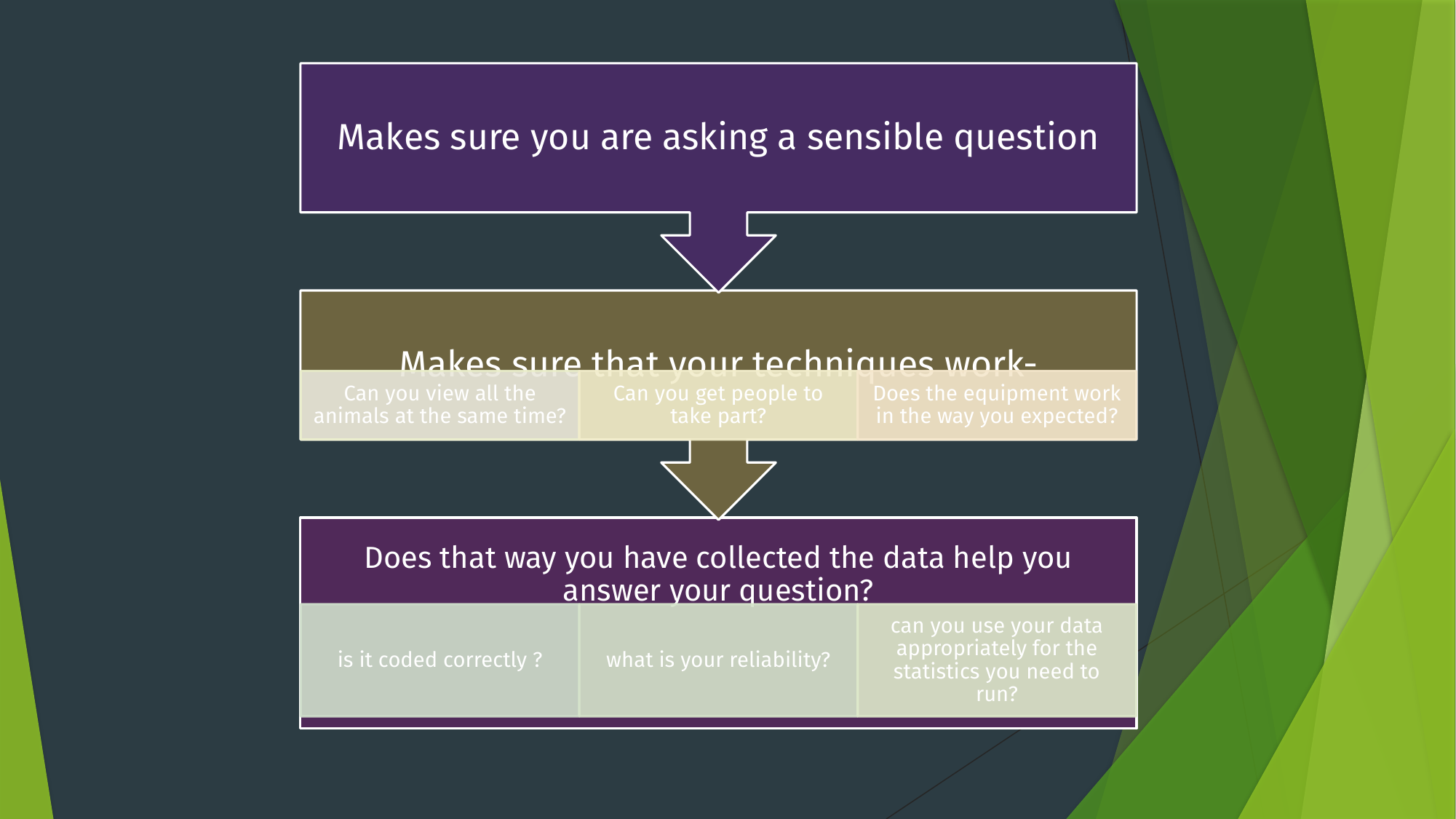

Does that way you have collected the data help you answer your question?
is it coded correctly ?
what is your reliability?
can you use your data appropriately for the statistics you need to run?
Makes sure that your techniques work-
Can you view all the animals at the same time?
Can you get people to take part?
Does the equipment work in the way you expected?
Makes sure you are asking a sensible question